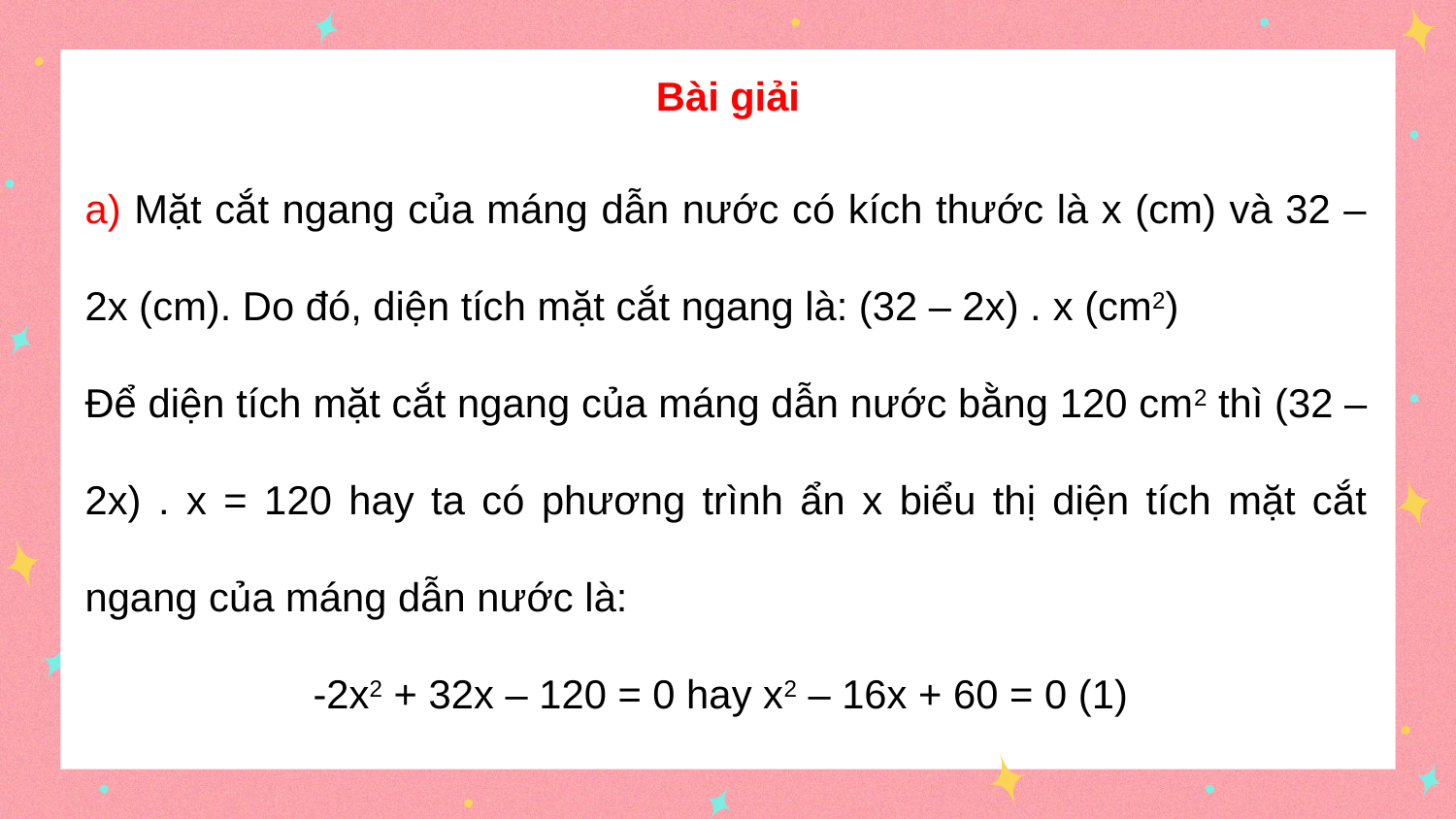

Bài giải
a) Mặt cắt ngang của máng dẫn nước có kích thước là x (cm) và 32 – 2x (cm). Do đó, diện tích mặt cắt ngang là: (32 – 2x) . x (cm2)
Để diện tích mặt cắt ngang của máng dẫn nước bằng 120 cm2 thì (32 – 2x) . x = 120 hay ta có phương trình ẩn x biểu thị diện tích mặt cắt ngang của máng dẫn nước là:
-2x2 + 32x – 120 = 0 hay x2 – 16x + 60 = 0 (1)